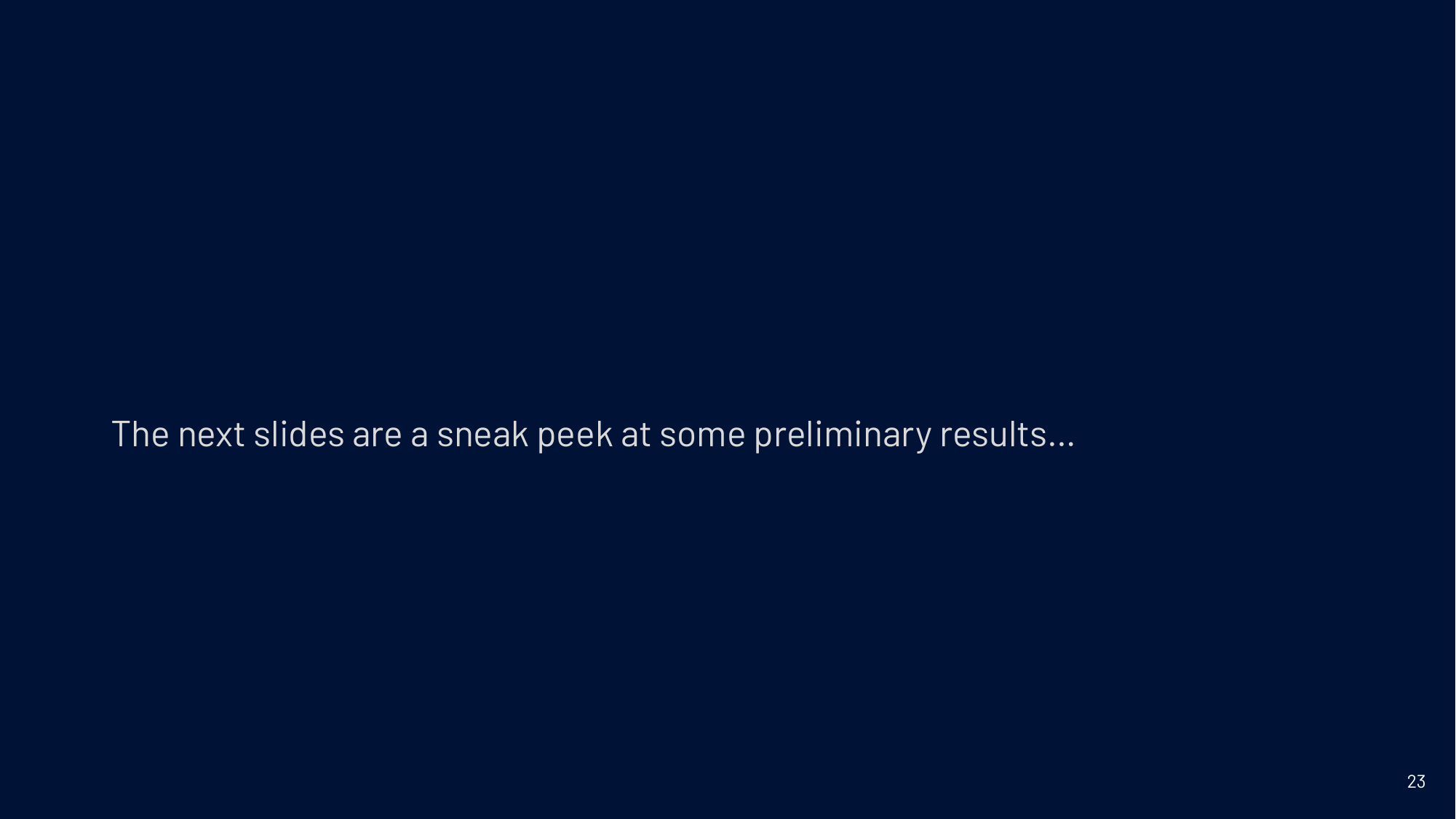

The next slides are a sneak peek at some preliminary results…
23